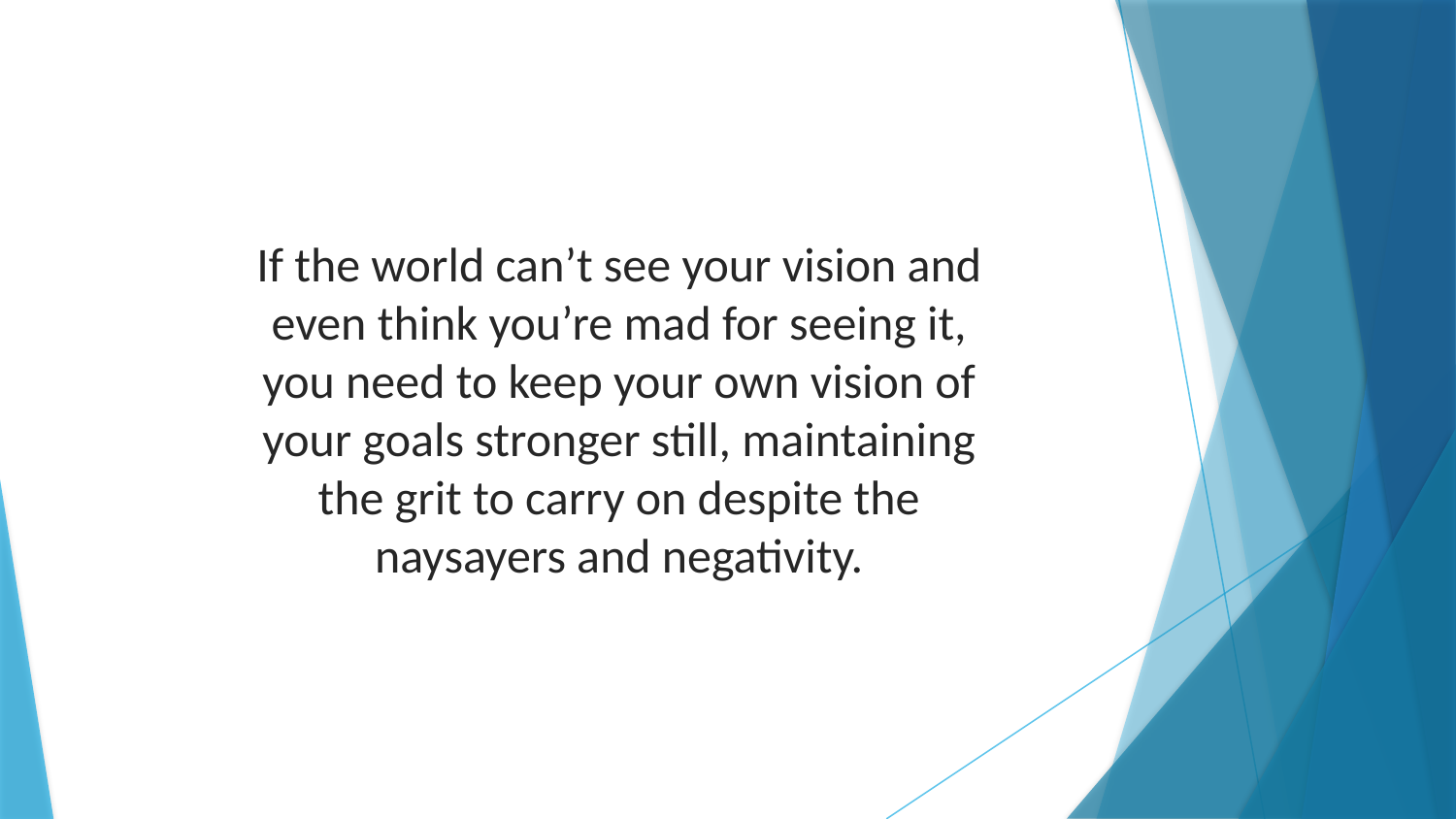

If the world can’t see your vision and even think you’re mad for seeing it, you need to keep your own vision of your goals stronger still, maintaining the grit to carry on despite the naysayers and negativity.